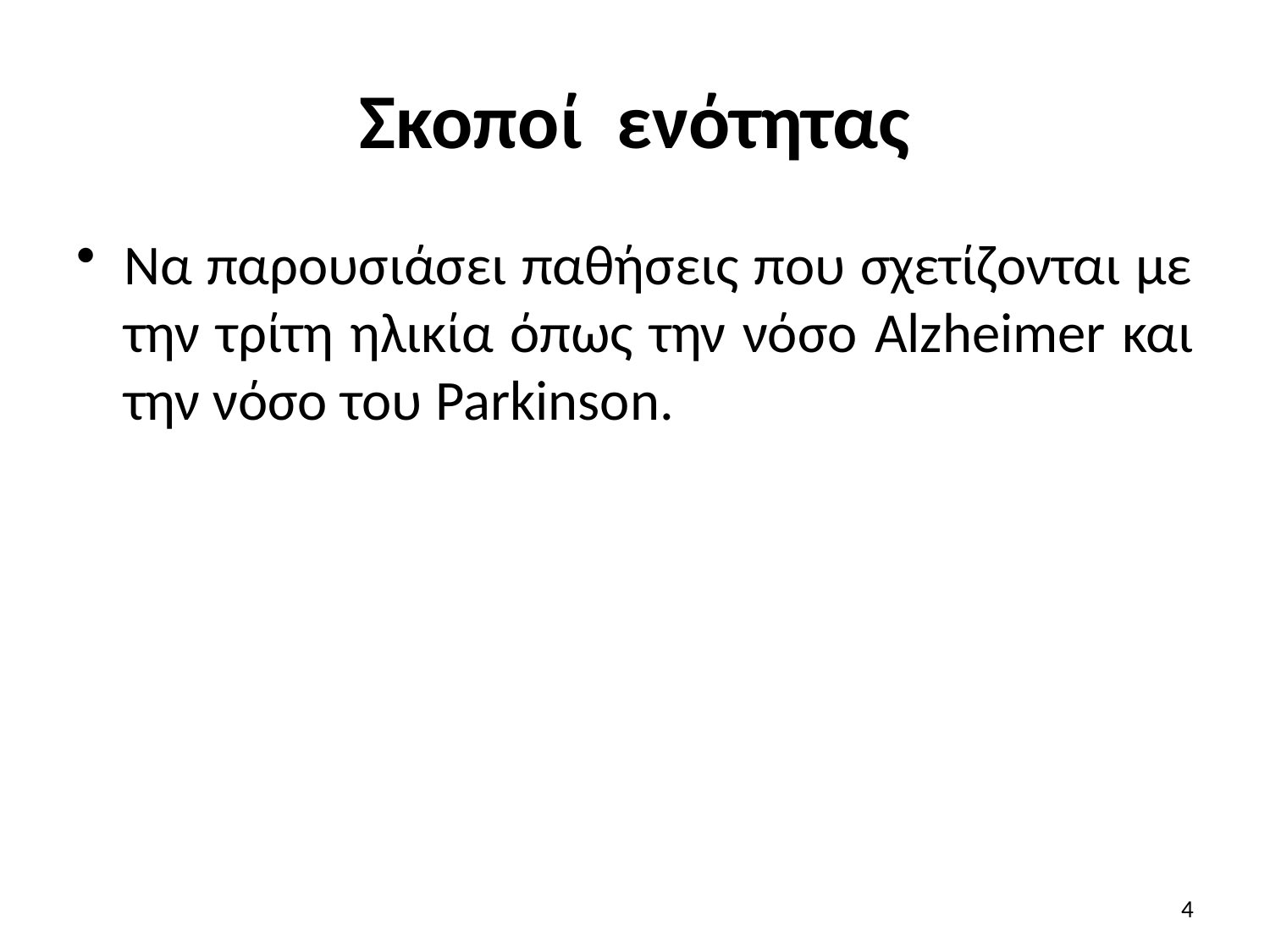

# Σκοποί  ενότητας
Να παρουσιάσει παθήσεις που σχετίζονται με την τρίτη ηλικία όπως την νόσο Alzheimer και την νόσο του Parkinson.
4